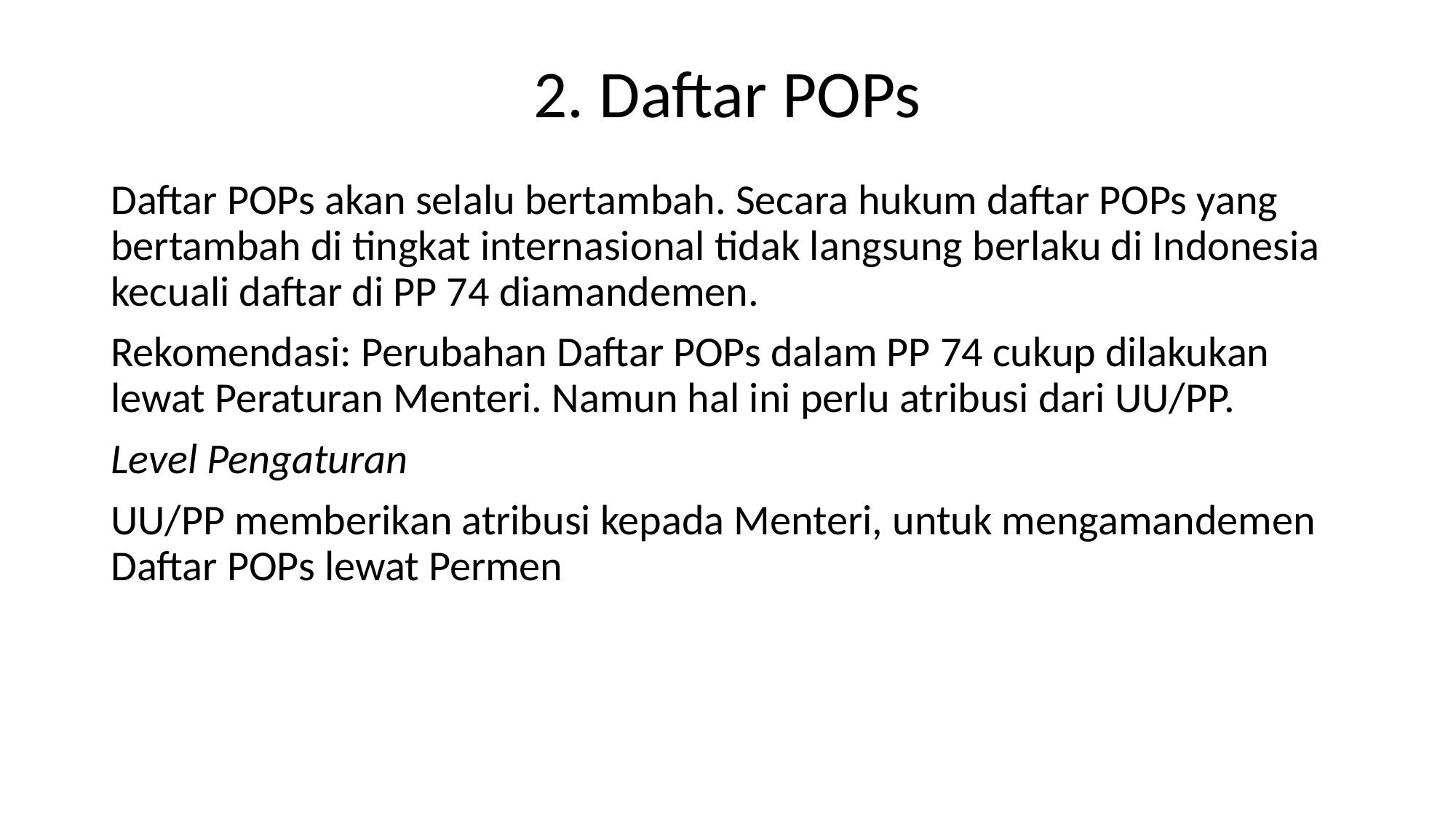

# 2. Daftar POPs
Daftar POPs akan selalu bertambah. Secara hukum daftar POPs yang bertambah di tingkat internasional tidak langsung berlaku di Indonesia kecuali daftar di PP 74 diamandemen.
Rekomendasi: Perubahan Daftar POPs dalam PP 74 cukup dilakukan lewat Peraturan Menteri. Namun hal ini perlu atribusi dari UU/PP.
Level Pengaturan
UU/PP memberikan atribusi kepada Menteri, untuk mengamandemen Daftar POPs lewat Permen